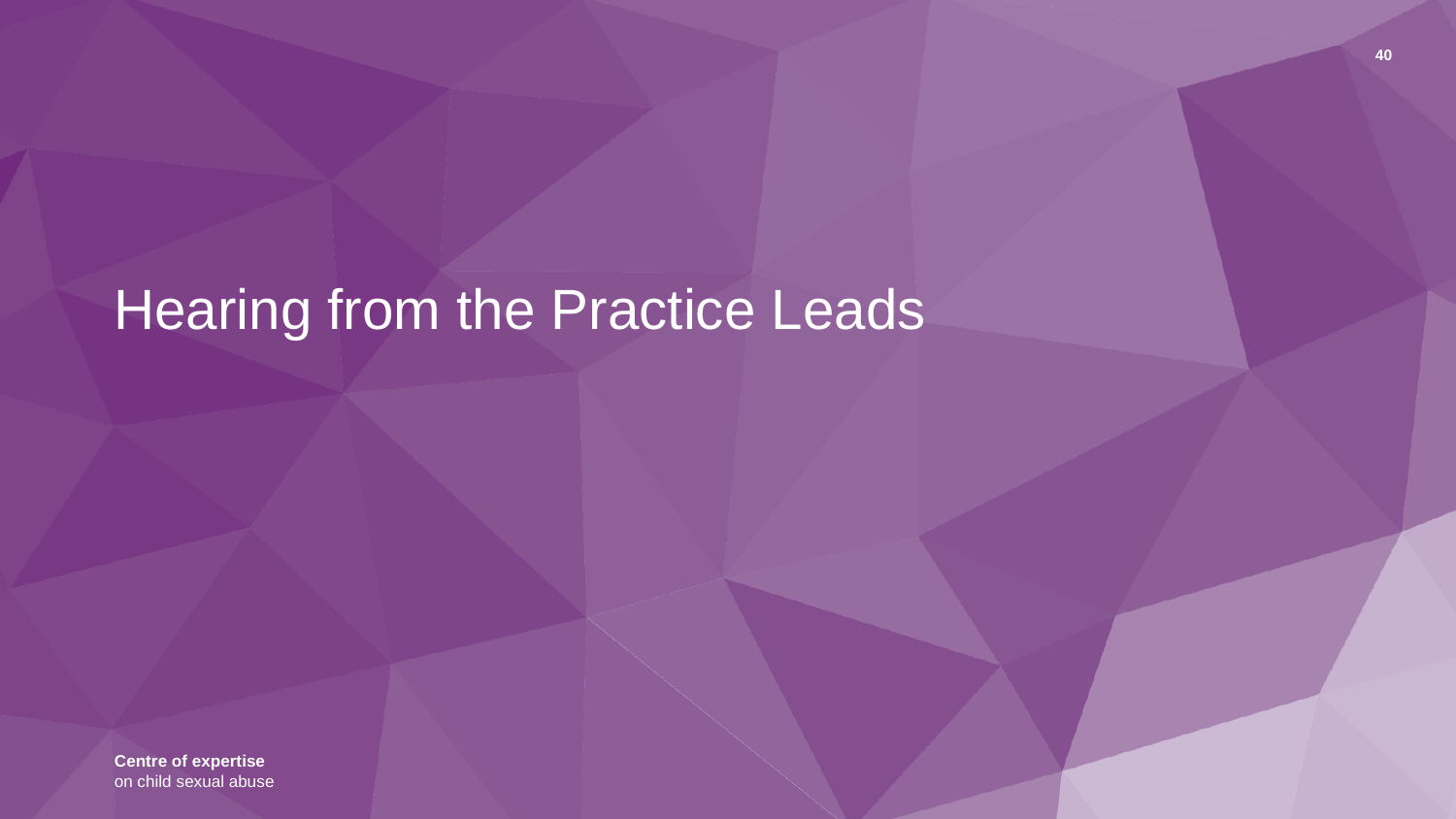

40
# Hearing from the Practice Leads